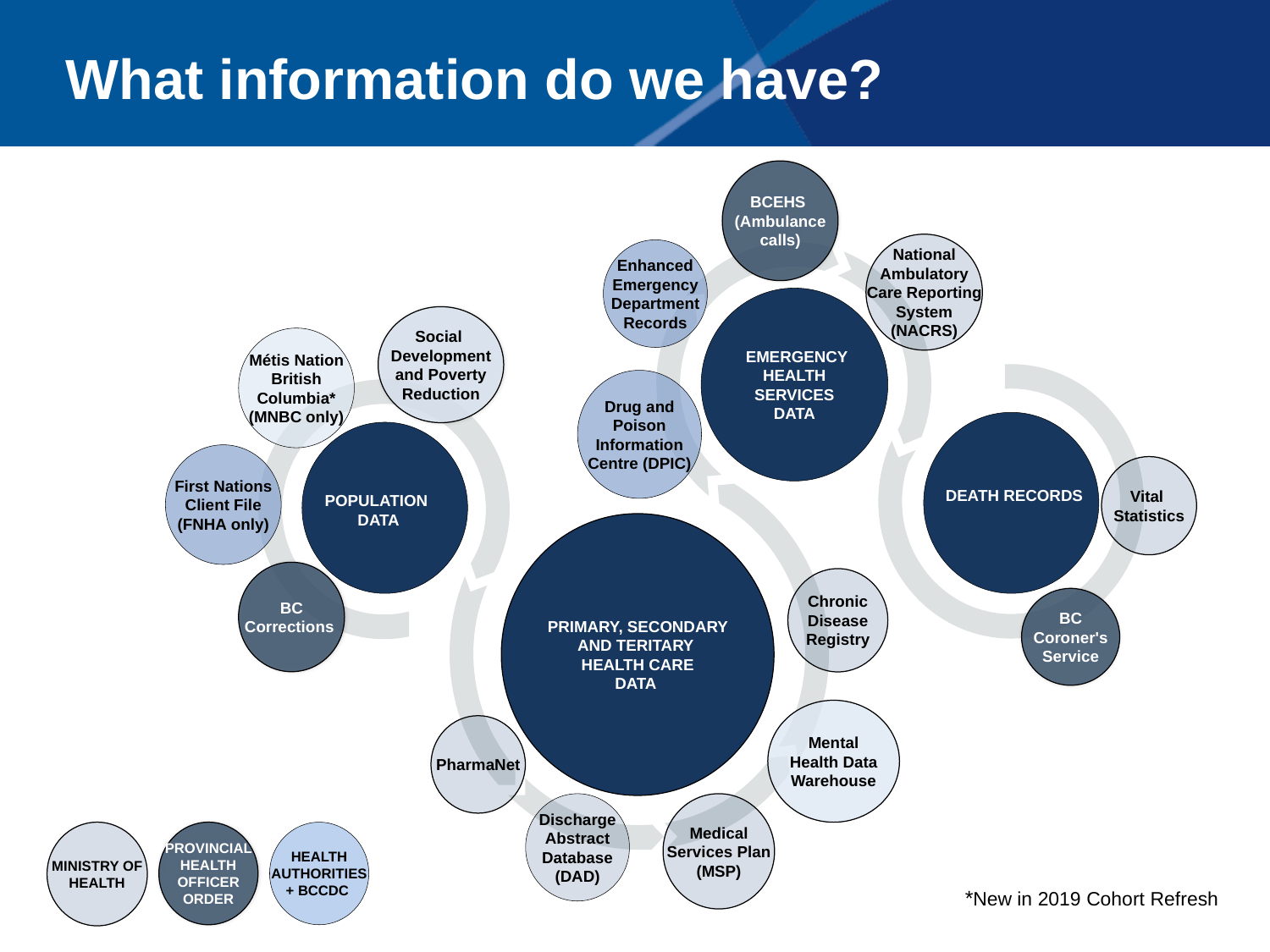

# What information do we have?
BCEHS
(Ambulance calls)
BC Coroner's Service
National Ambulatory Care Reporting System (NACRS)
Enhanced Emergency Department Records

 EMERGENCY HEALTH SERVICES
DATA
Métis Nation British Columbia*
(MNBC only)
Drug and Poison Information Centre (DPIC)
DEATH RECORDS

POPULATION
DATA
Vital
Statistics
PRIMARY, SECONDARY AND TERITARY
HEALTH CARE
DATA
BC Corrections
Chronic Disease Registry
Mental Health Data Warehouse
PharmaNet
Discharge Abstract Database (DAD)
Medical Services Plan (MSP)
MINISTRY OF HEALTH
PROVINCIAL HEALTH OFFICER ORDER
HEALTH AUTHORITIES + BCCDC
Social
Development and Poverty Reduction
First Nations Client File (FNHA only)
*New in 2019 Cohort Refresh